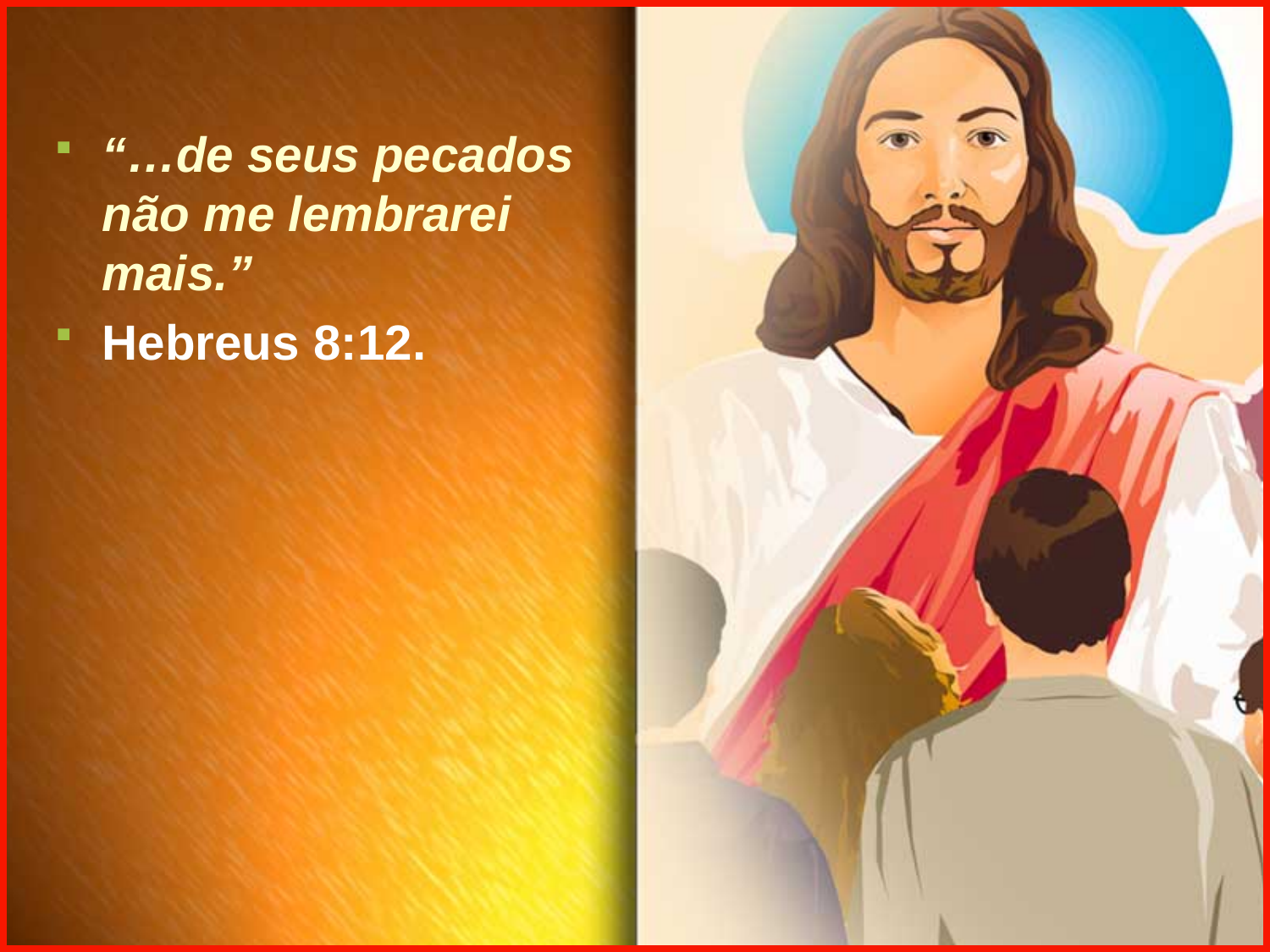

“…de seus pecados não me lembrarei mais.”
Hebreus 8:12.